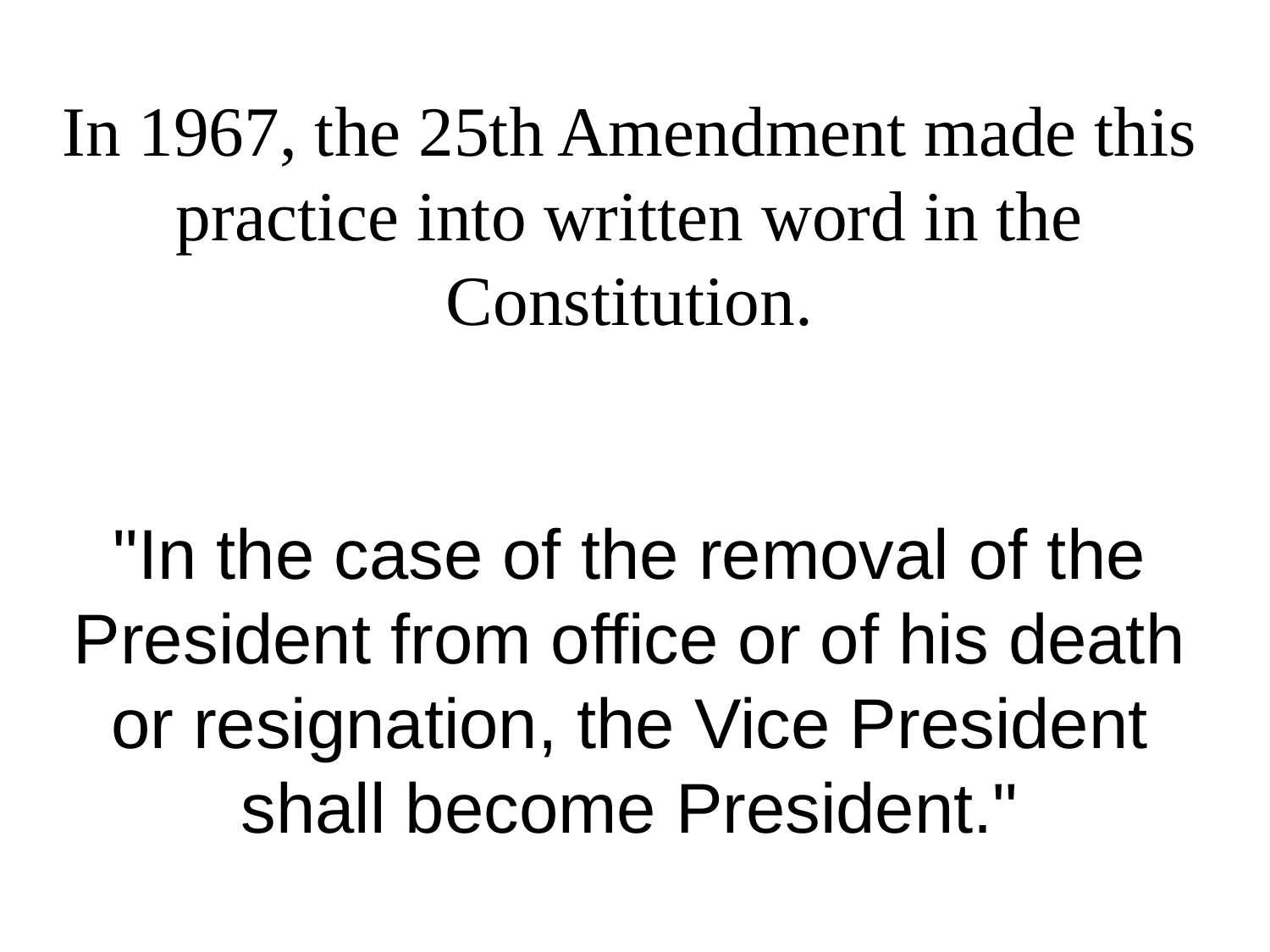

In 1967, the 25th Amendment made this practice into written word in the Constitution.

"In the case of the removal of the President from office or of his death or resignation, the Vice President shall become President."